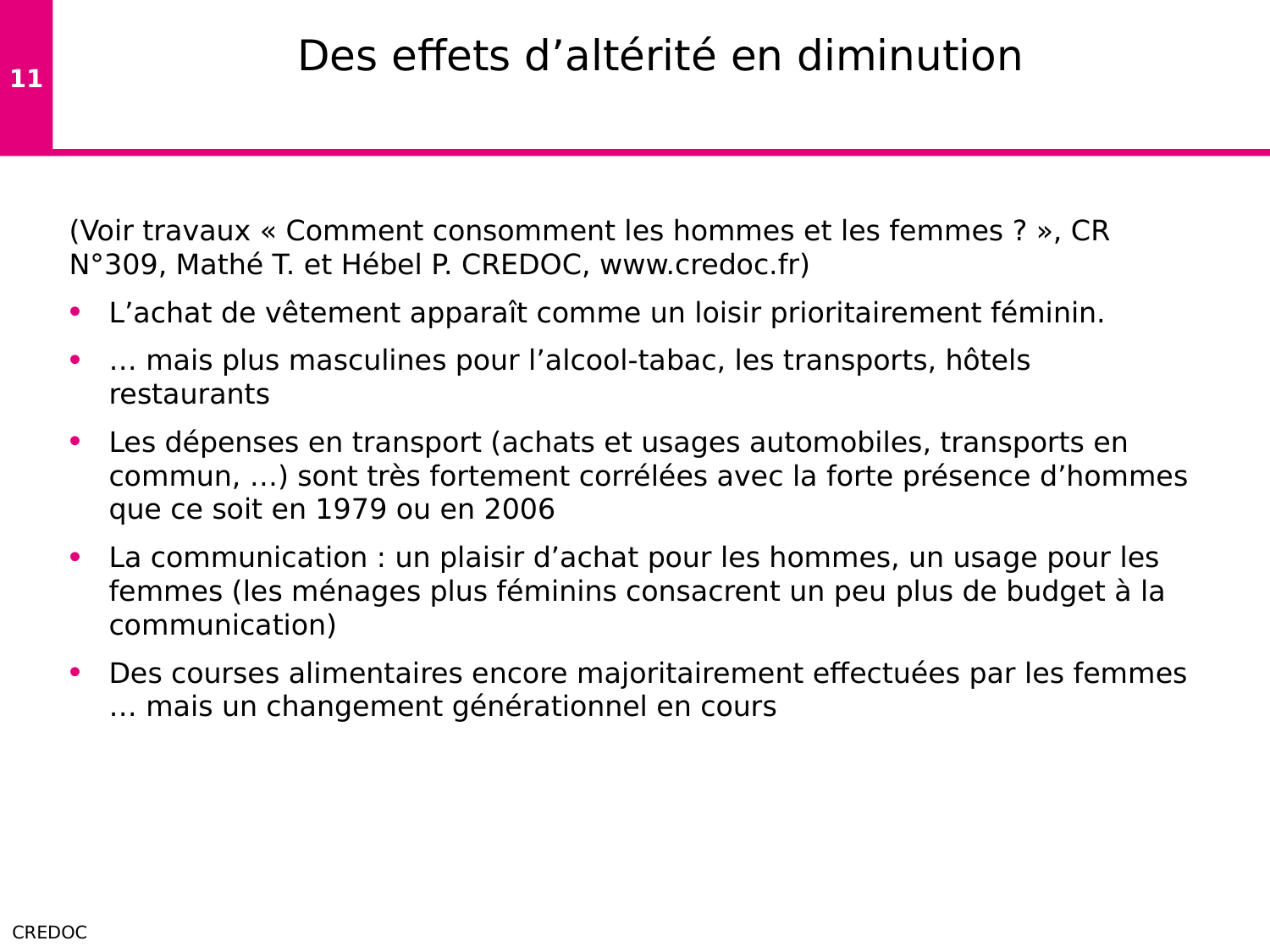

# Des effets d’altérité en diminution
(Voir travaux « Comment consomment les hommes et les femmes ? », CR N°309, Mathé T. et Hébel P. CREDOC, www.credoc.fr)
L’achat de vêtement apparaît comme un loisir prioritairement féminin.
… mais plus masculines pour l’alcool-tabac, les transports, hôtels restaurants
Les dépenses en transport (achats et usages automobiles, transports en commun, …) sont très fortement corrélées avec la forte présence d’hommes que ce soit en 1979 ou en 2006
La communication : un plaisir d’achat pour les hommes, un usage pour les femmes (les ménages plus féminins consacrent un peu plus de budget à la communication)
Des courses alimentaires encore majoritairement effectuées par les femmes … mais un changement générationnel en cours